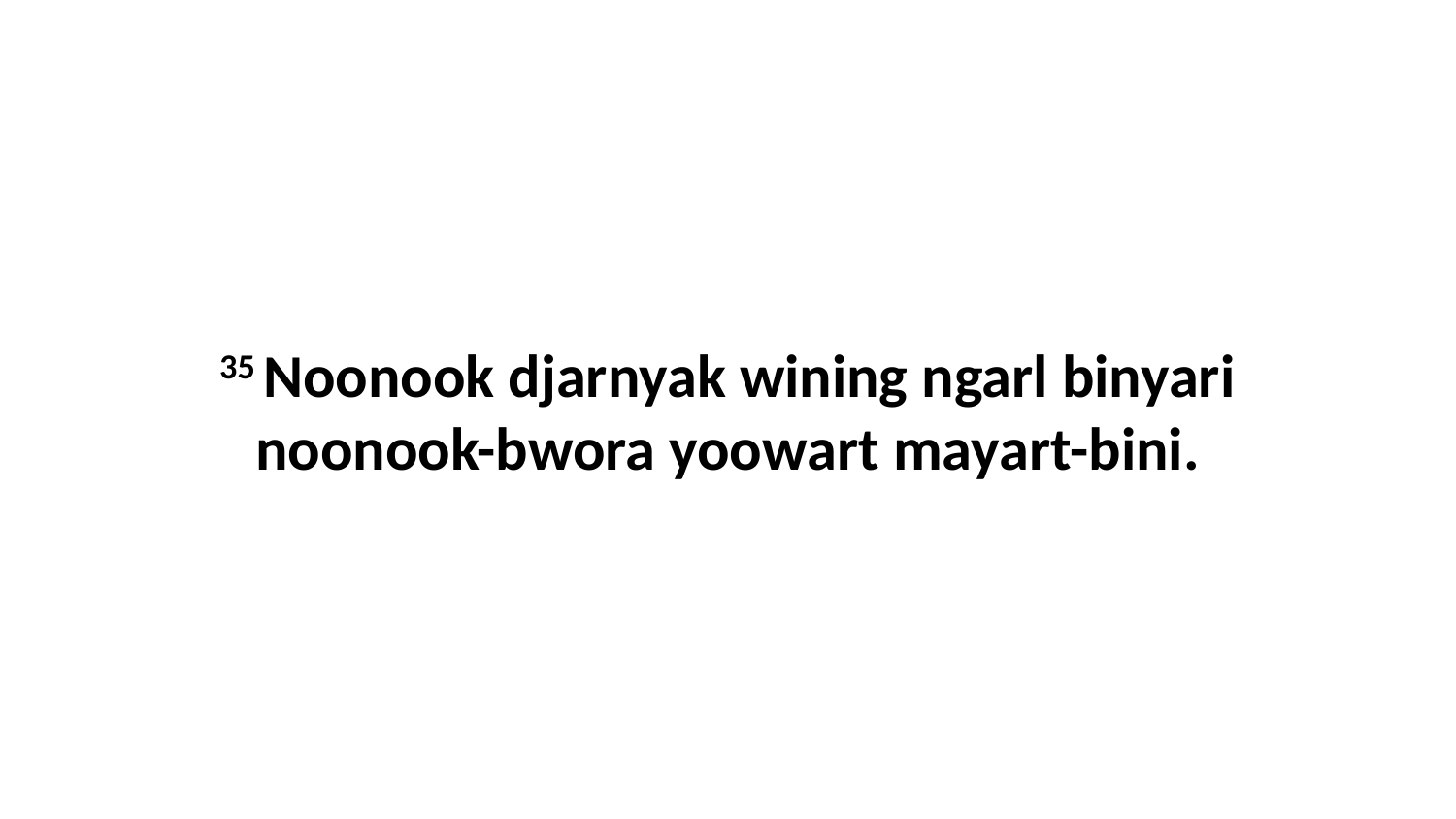

35 Noonook djarnyak wining ngarl binyari noonook-bwora yoowart mayart-bini.